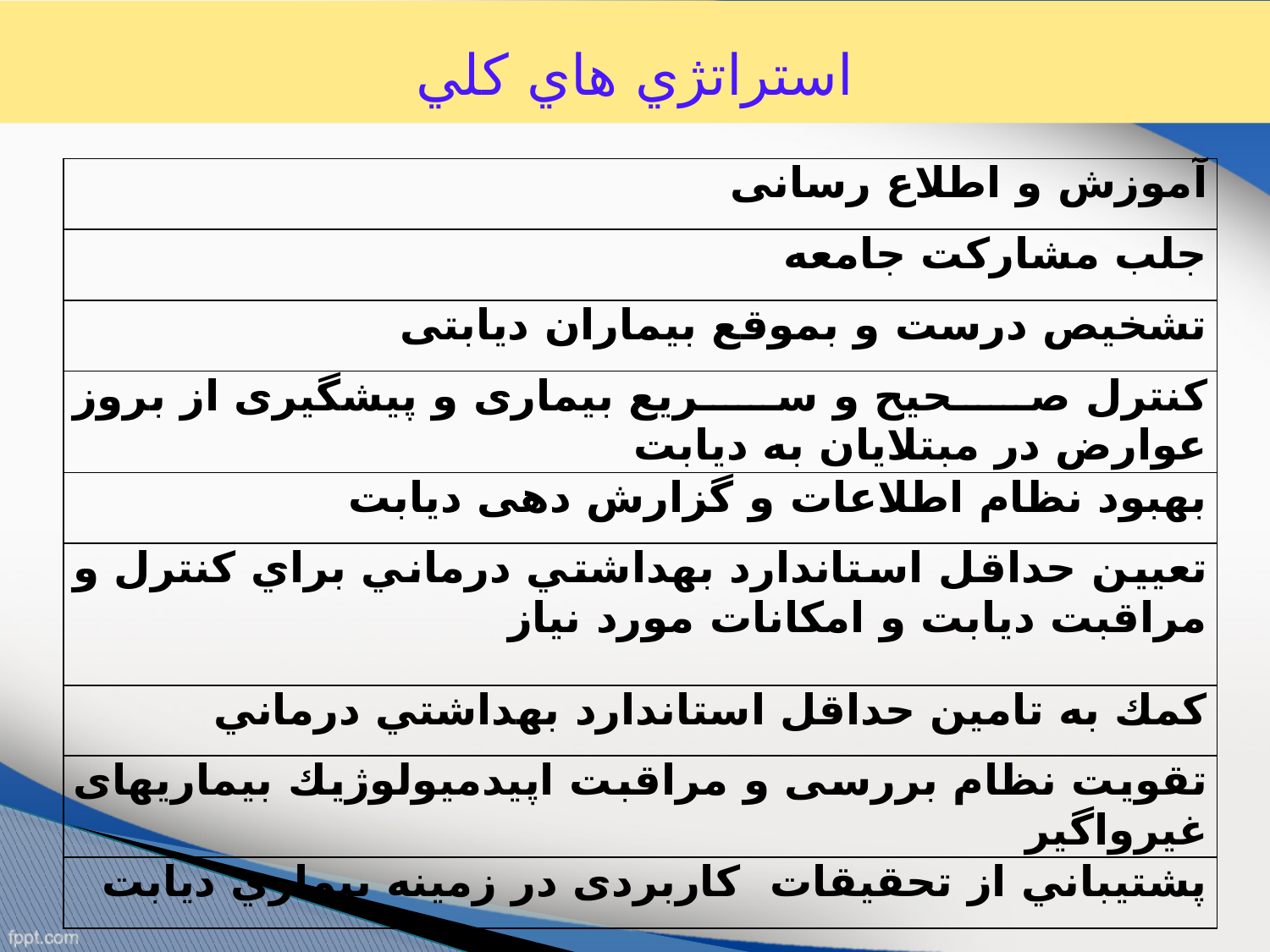

استراتژي هاي كلي

| آموزش و اطلاع رسانی |
| --- |
| جلب مشاركت جامعه |
| تشخيص درست و بموقع بيماران ديابتی |
| كنترل صحيح و سريع بيماری و پيشگيری از بروز عوارض در مبتلايان به ديابت |
| بهبود نظام اطلاعات و گزارش دهی ديابت |
| تعيين حداقل استاندارد بهداشتي درماني براي كنترل و مراقبت ديابت و امكانات مورد نياز |
| كمك به تامين حداقل استاندارد بهداشتي درماني |
| تقويت نظام بررسی و مراقبت اپيدميولوژيك بيماريهای غيرواگير |
| پشتيباني از تحقيقات كاربردی در زمينه بيماري ديابت |